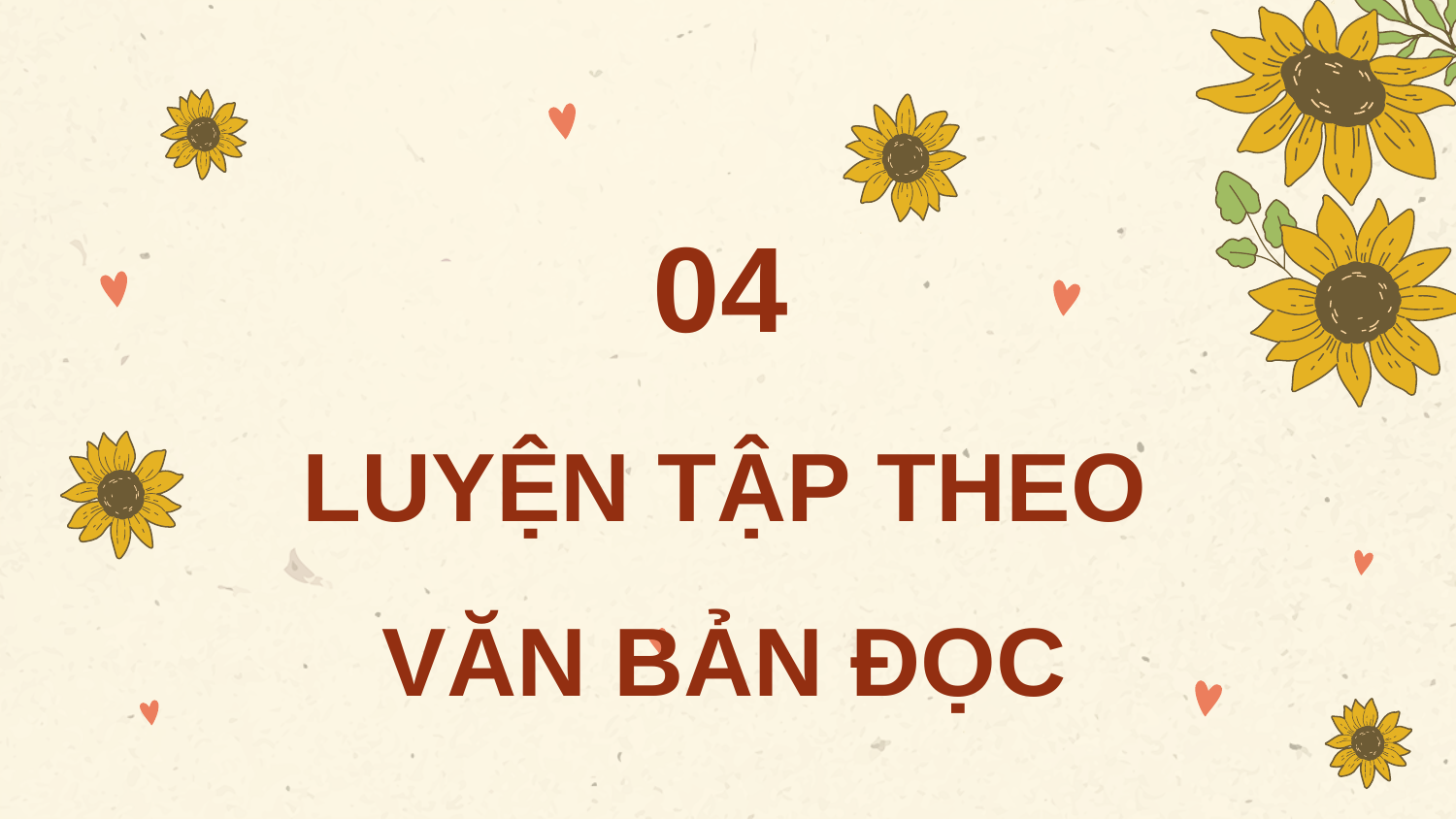

04

LUYỆN TẬP THEO VĂN BẢN ĐỌC